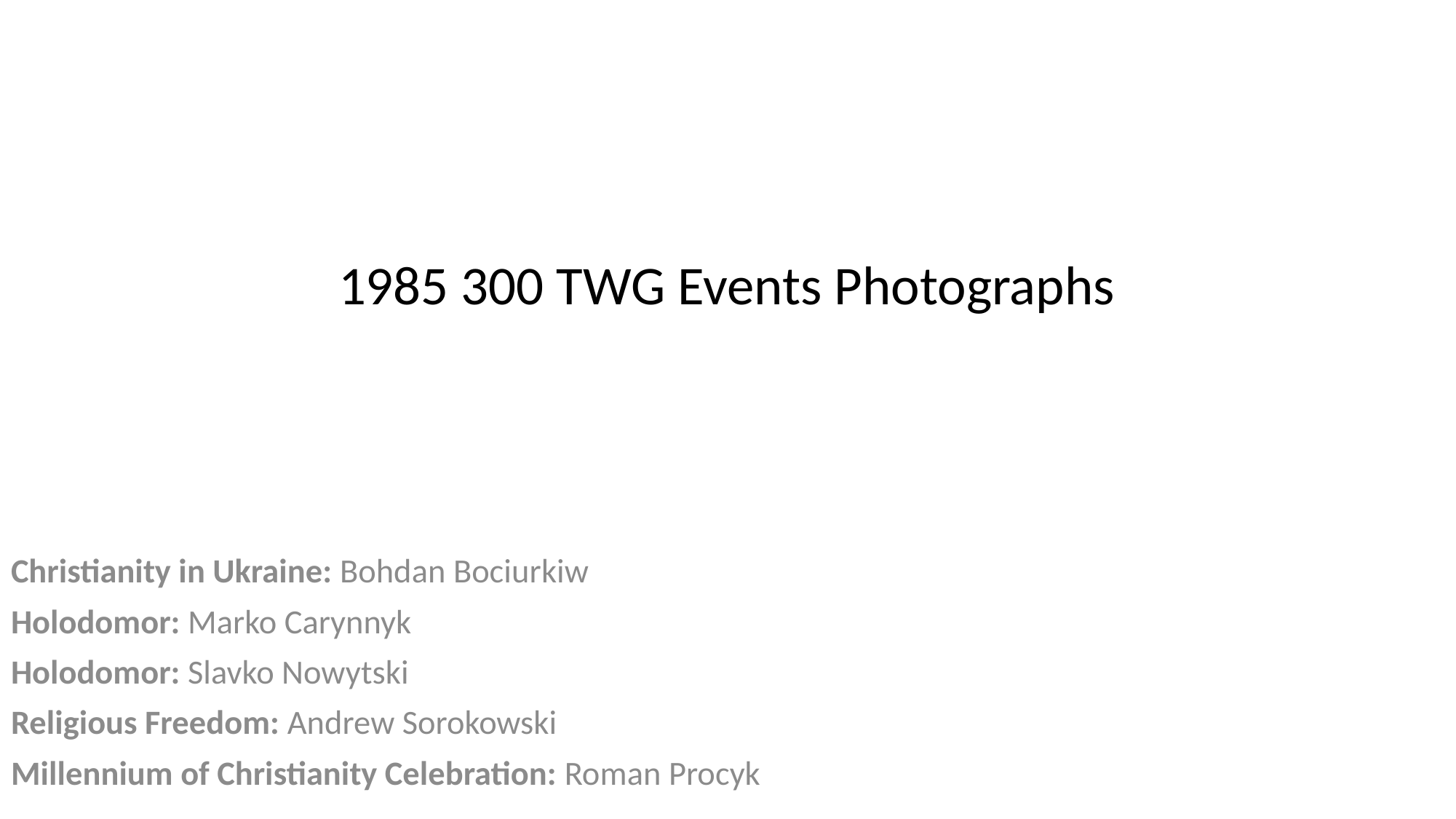

# 1985 300 TWG Events Photographs
Christianity in Ukraine: Bohdan Bociurkiw
Holodomor: Marko Carynnyk
Holodomor: Slavko Nowytski
Religious Freedom: Andrew Sorokowski
Millennium of Christianity Celebration: Roman Procyk